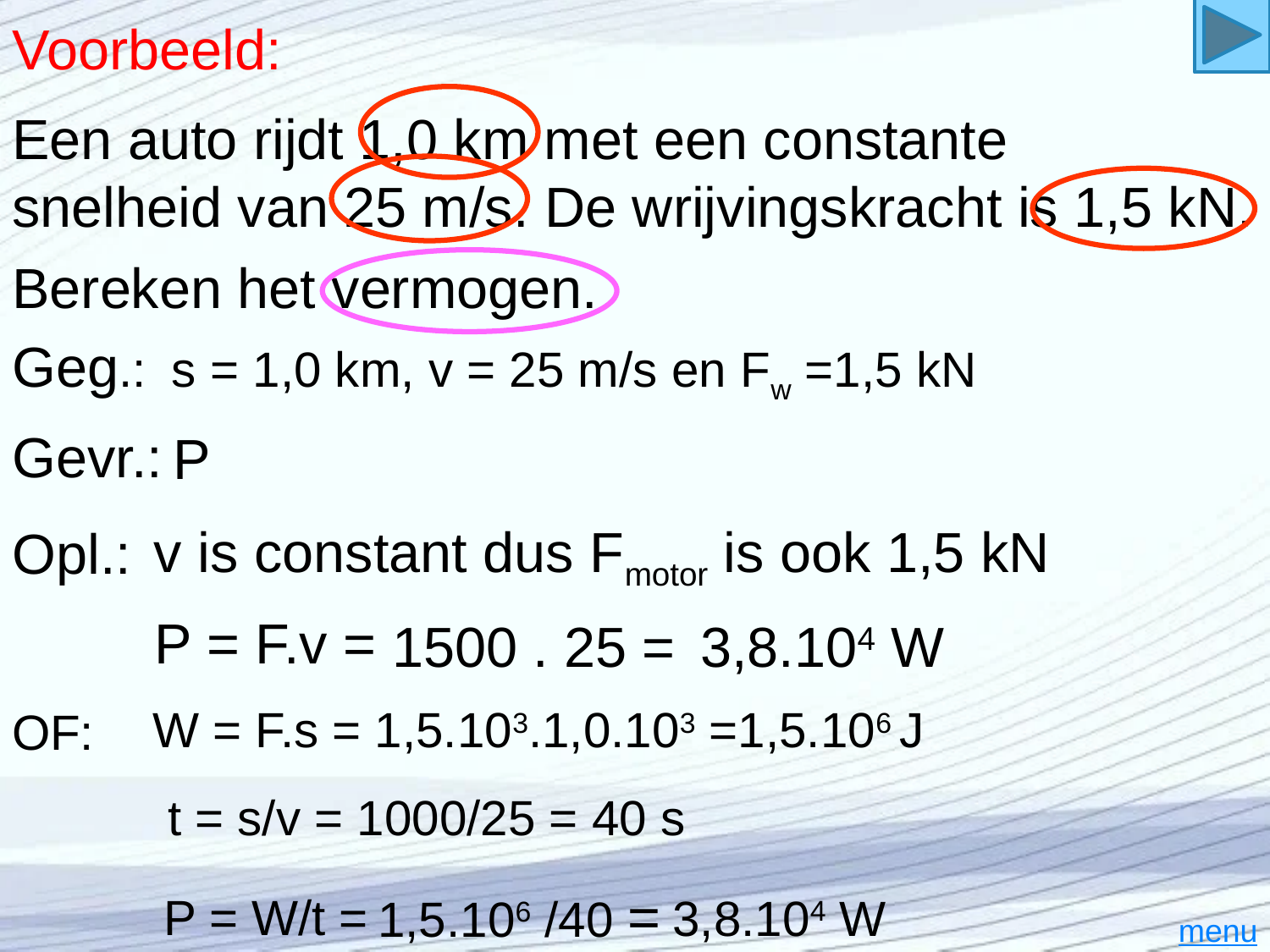

# Voorbeeld:

Een auto rijdt 1,0 km met een constante   snelheid van 25 m/s. De wrijvingskracht is 1,5 kN.

Bereken het vermogen.

Geg.:
s = 1,0 km, v = 25 m/s en Fw =1,5 kN
Gevr.:
P
Opl.:
v is constant dus Fmotor is ook 1,5 kN
P = F.v =
1500 . 25 =
3,8.104 W
OF:
W = F.s = 1,5.103.1,0.103 =1,5.106 J
t = s/v = 1000/25 = 40 s
1,5.106 /40 =
P = W/t =
3,8.104 W
menu